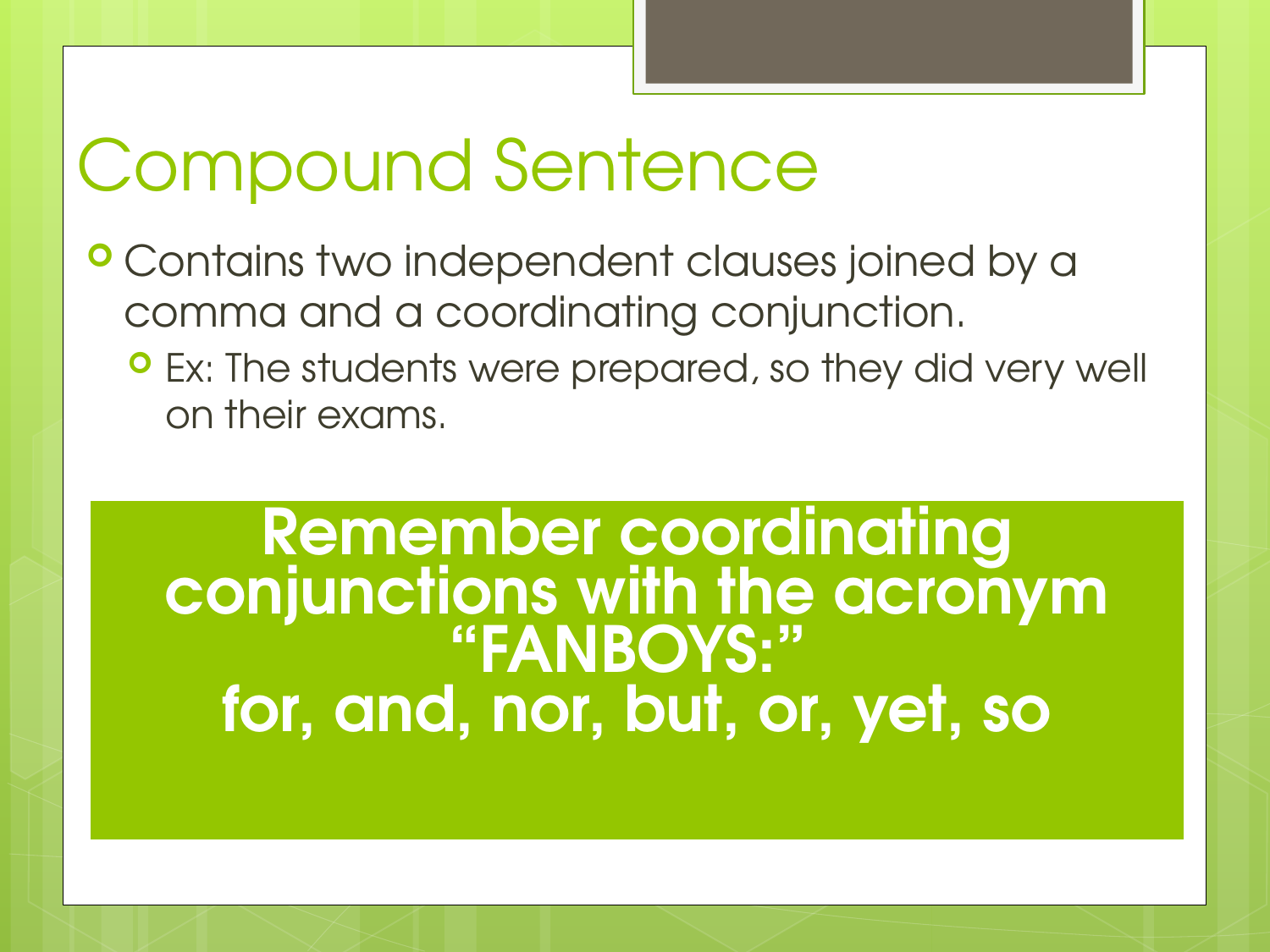

# Compound Sentence
Contains two independent clauses joined by a comma and a coordinating conjunction.
Ex: The students were prepared, so they did very well on their exams.

| Remember coordinating conjunctions with the acronym “FANBOYS:” for, and, nor, but, or, yet, so |
| --- |